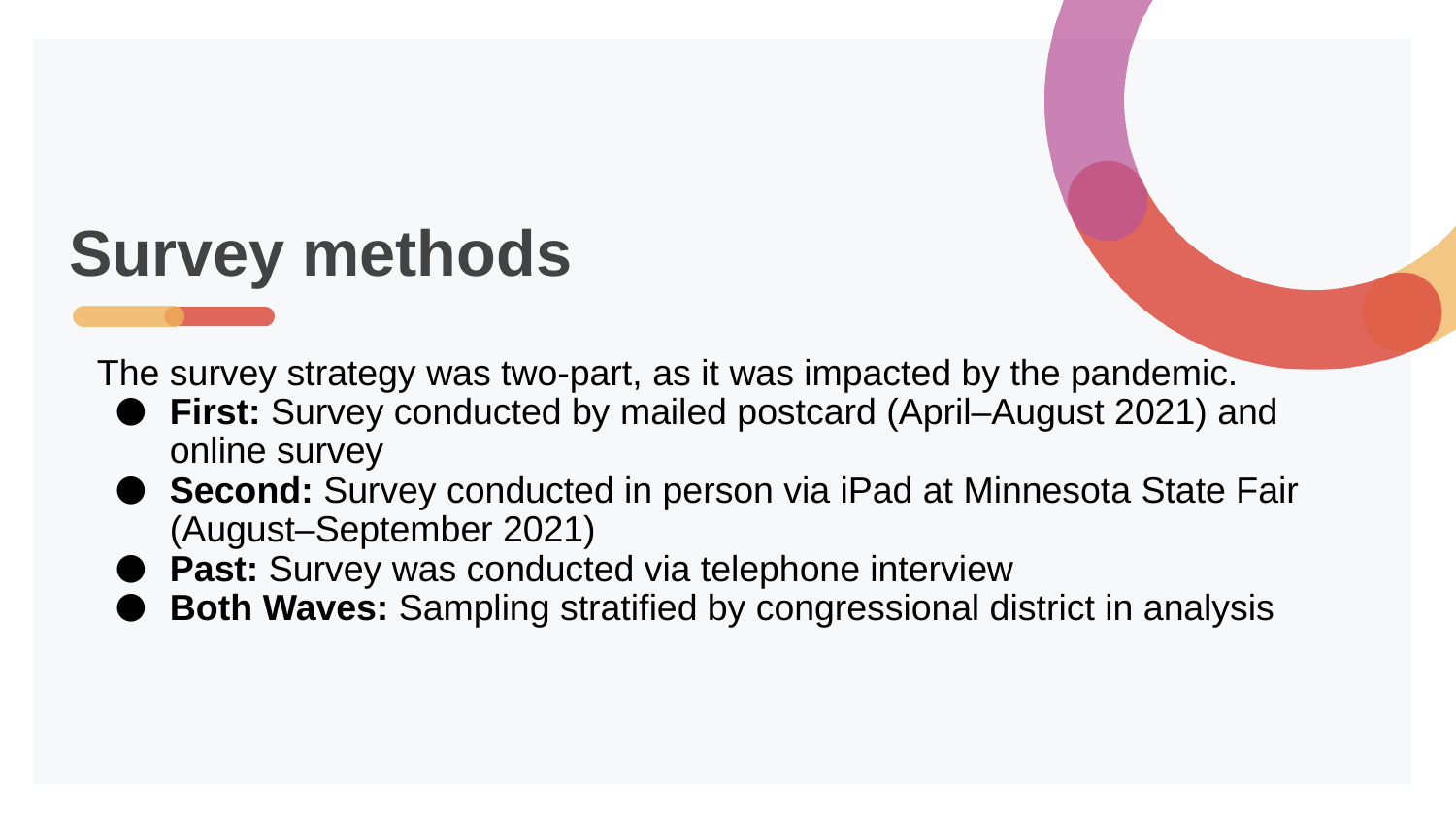

# Survey methods
The survey strategy was two-part, as it was impacted by the pandemic.
First: Survey conducted by mailed postcard (April–August 2021) and online survey
Second: Survey conducted in person via iPad at Minnesota State Fair (August–September 2021)
Past: Survey was conducted via telephone interview
Both Waves: Sampling stratified by congressional district in analysis